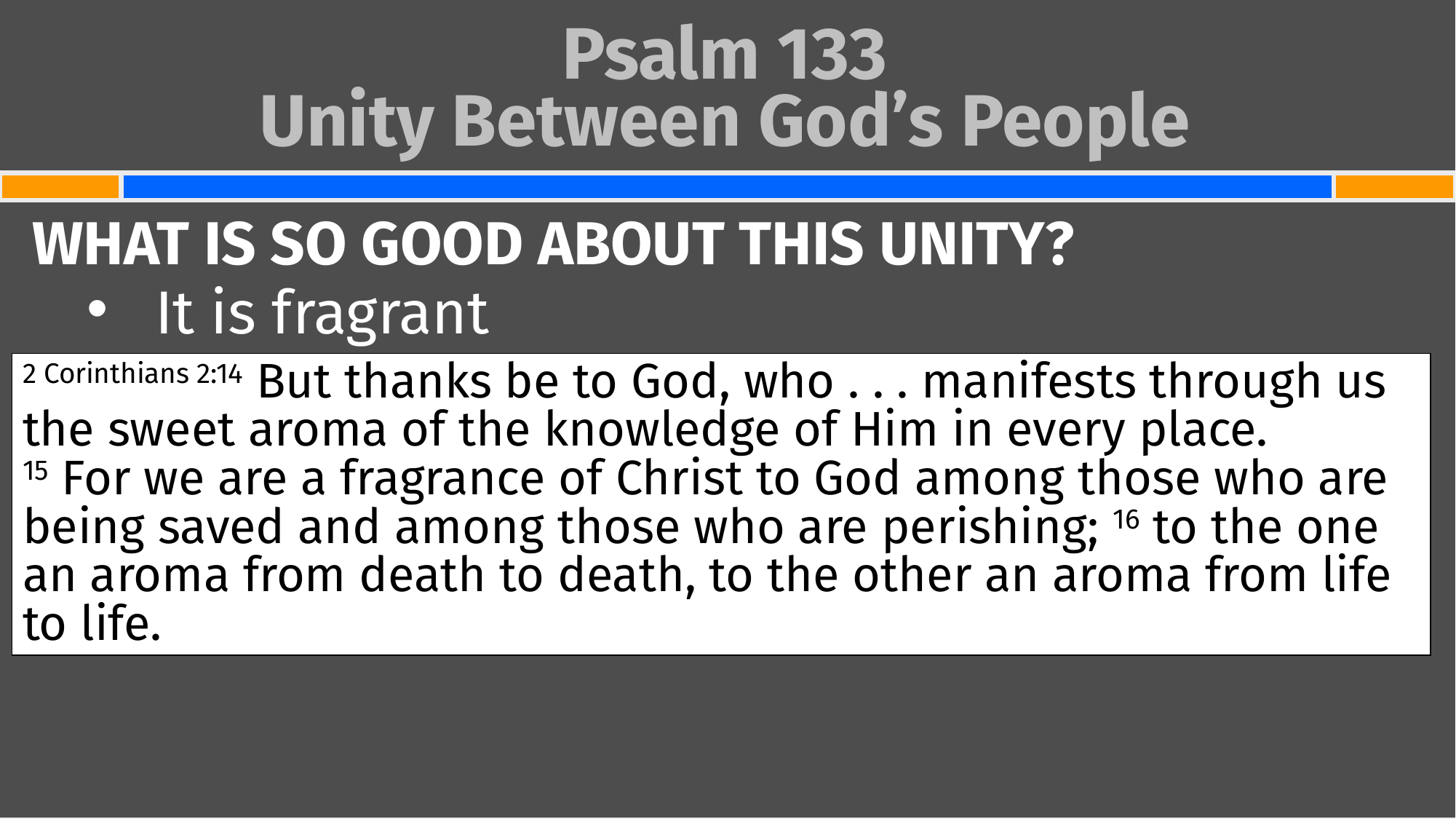

Psalm 133
Unity Between God’s People
#

WHAT IS SO GOOD ABOUT THIS UNITY?
It is fragrant
2 Corinthians 2:14 But thanks be to God, who . . . manifests through us the sweet aroma of the knowledge of Him in every place.
15 For we are a fragrance of Christ to God among those who are being saved and among those who are perishing; 16 to the one an aroma from death to death, to the other an aroma from life to life.